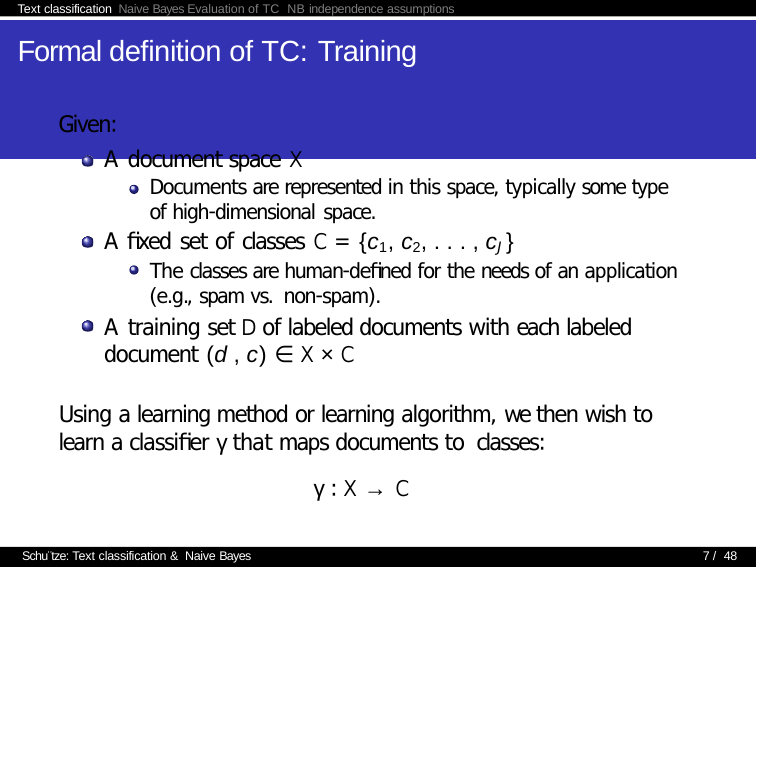

Text classification Naive Bayes Evaluation of TC  NB independence assumptions
# Formal definition of TC: Training
Given:
A document space X
Documents are represented in this space, typically some type  of high-dimensional space.
A fixed set of classes C = {c1, c2, . . . , cJ }
The classes are human-defined for the needs of an application  (e.g., spam vs. non-spam).
A training set D of labeled documents with each labeled  document (d , c) ∈ X × C

Using a learning method or learning algorithm, we then wish to  learn a classifier γ that maps documents to classes:
γ : X → C

Schu¨tze: Text classification & Naive Bayes
7 / 48